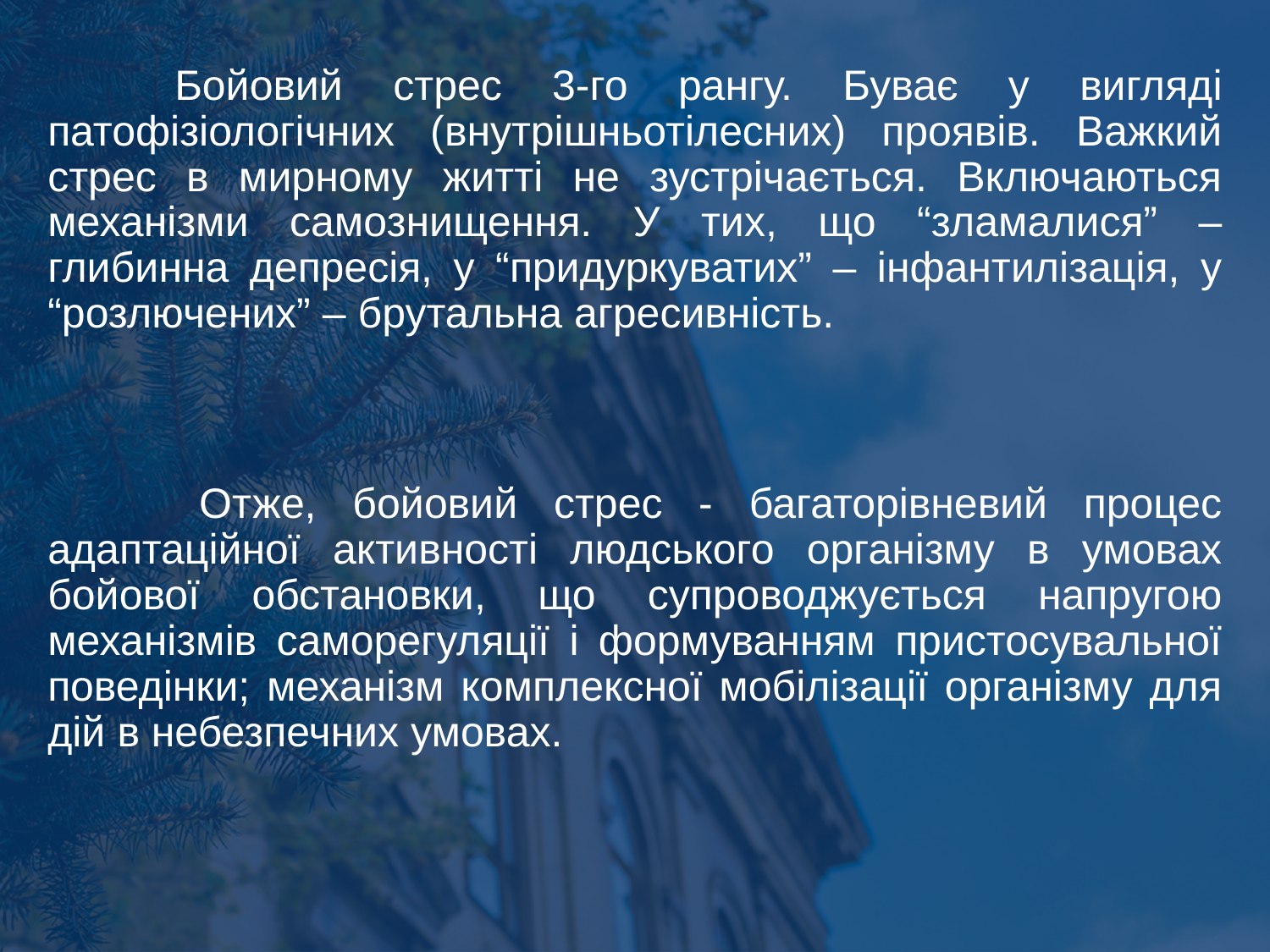

#
	Бойовий стрес 3-го рангу. Буває у вигляді патофізіологічних (внутрішньотілесних) проявів. Важкий стрес в мирному житті не зустрічається. Включаються механізми самознищення. У тих, що “зламалися” – глибинна депресія, у “придуркуватих” – інфантилізація, у “розлючених” – брутальна агресивність.

 	Отже, бойовий стрес - багаторівневий процес адаптаційної активності людського організму в умовах бойової обстановки, що супроводжується напругою механізмів саморегуляції і формуванням пристосувальної поведінки; механізм комплексної мобілізації організму для дій в небезпечних умовах.